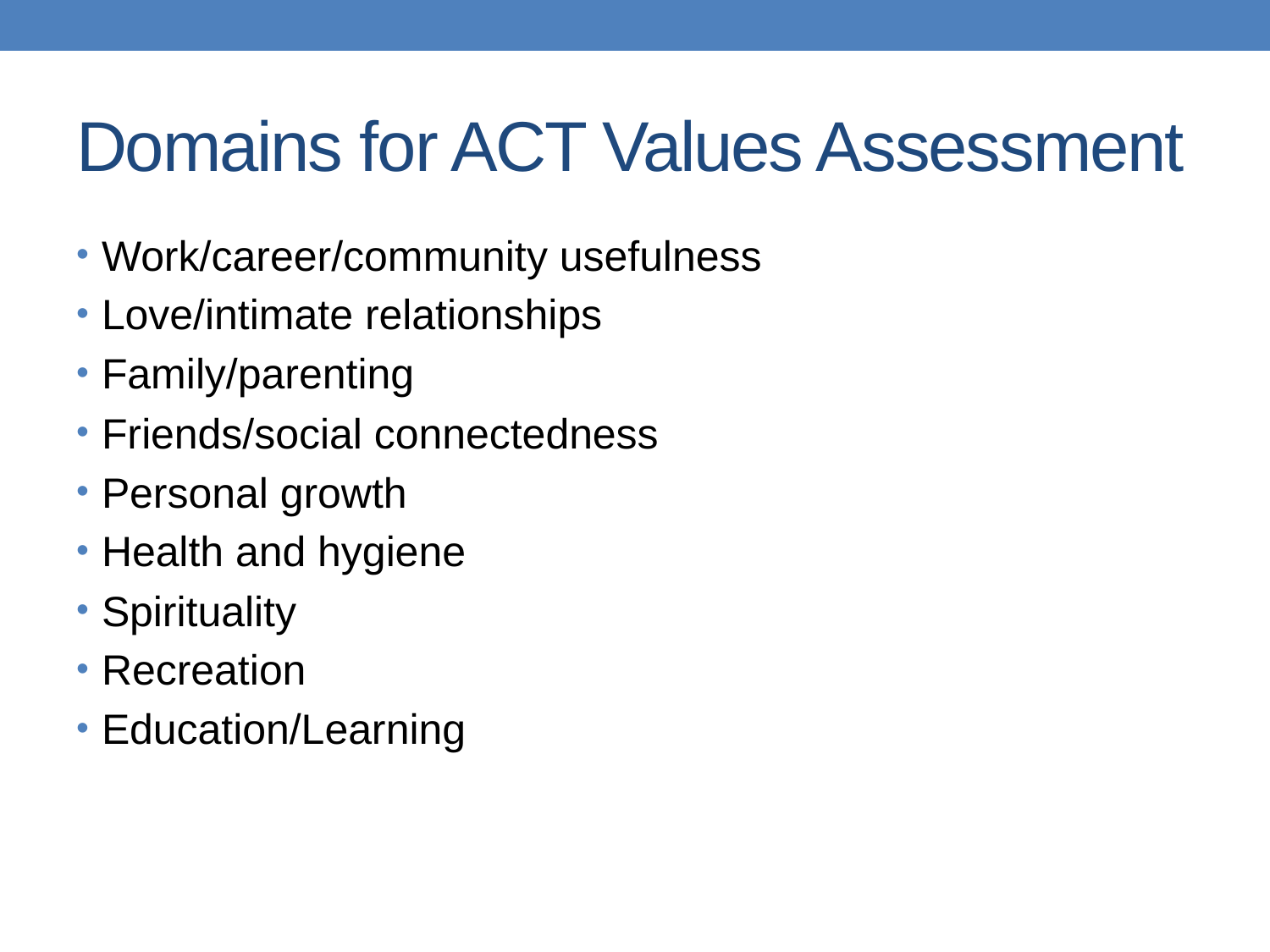

# Domains for ACT Values Assessment
Work/career/community usefulness
Love/intimate relationships
Family/parenting
Friends/social connectedness
Personal growth
Health and hygiene
Spirituality
Recreation
Education/Learning